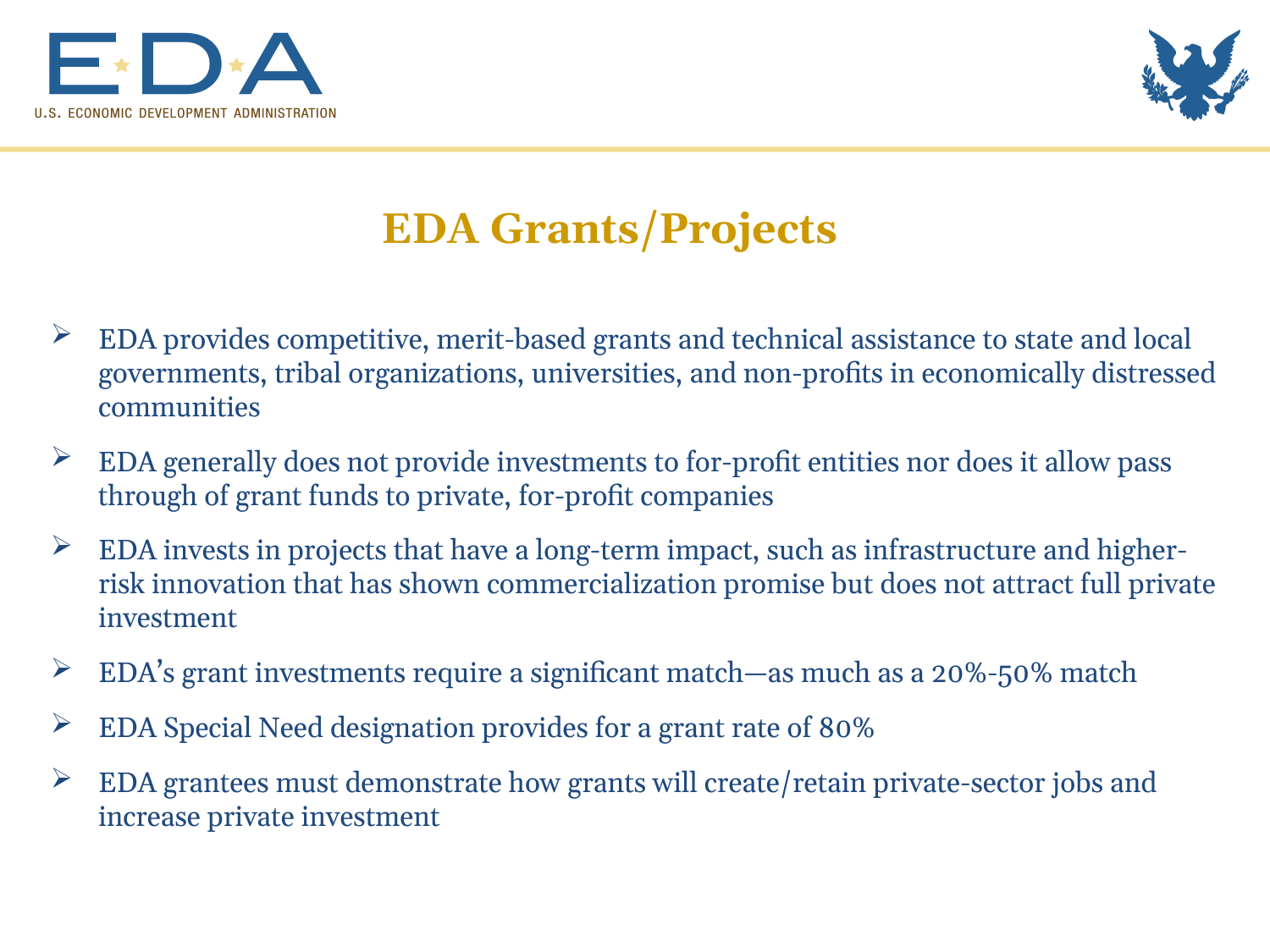

EDA Grants/Projects
EDA provides competitive, merit-based grants and technical assistance to state and local governments, tribal organizations, universities, and non-profits in economically distressed communities
EDA generally does not provide investments to for-profit entities nor does it allow pass through of grant funds to private, for-profit companies
EDA invests in projects that have a long-term impact, such as infrastructure and higher-risk innovation that has shown commercialization promise but does not attract full private investment
EDA’s grant investments require a significant match—as much as a 20%-50% match
EDA Special Need designation provides for a grant rate of 80%
EDA grantees must demonstrate how grants will create/retain private-sector jobs and increase private investment